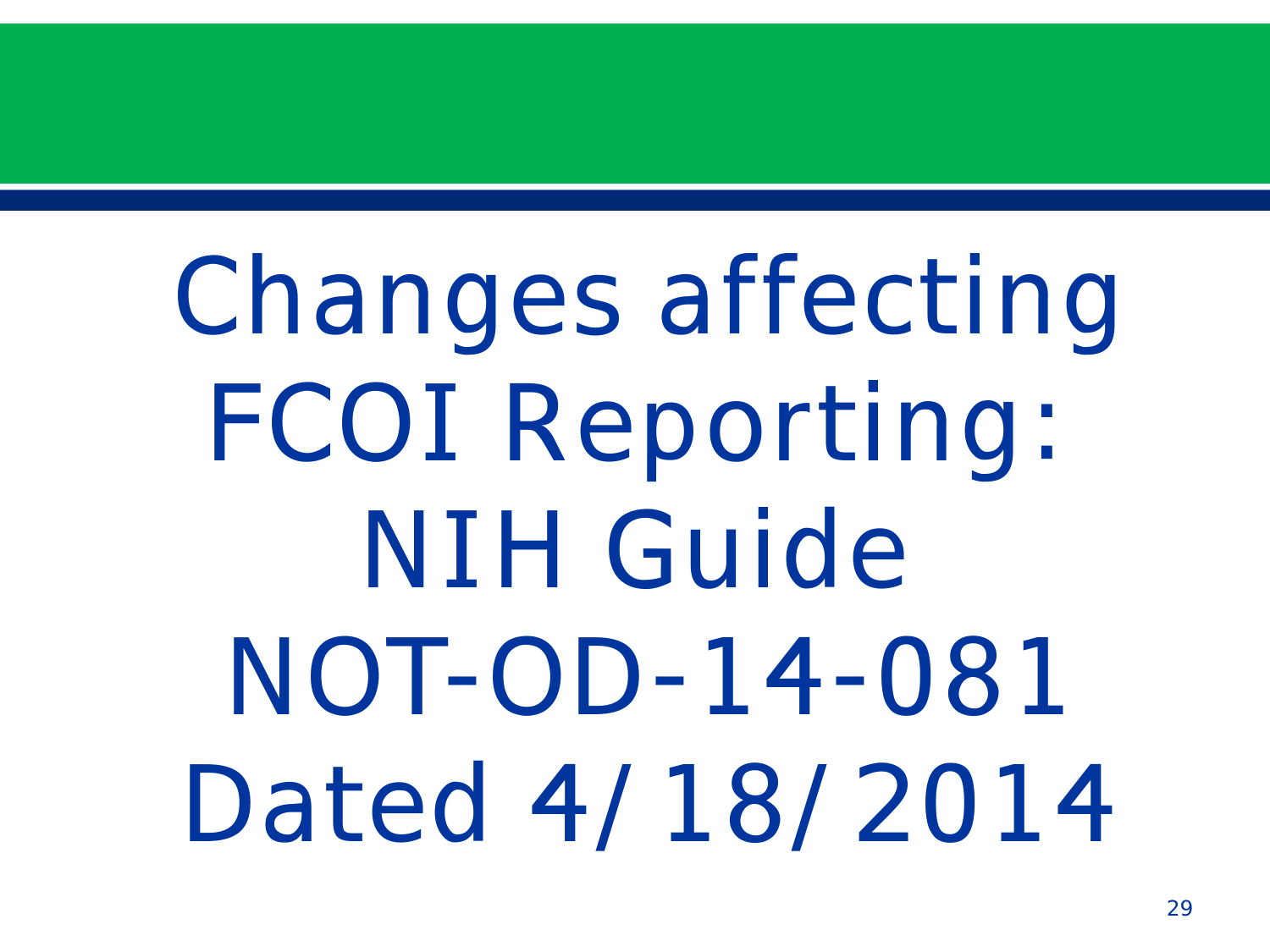

Changes affecting FCOI Reporting:
NIH Guide
NOT-OD-14-081
Dated 4/18/2014
29